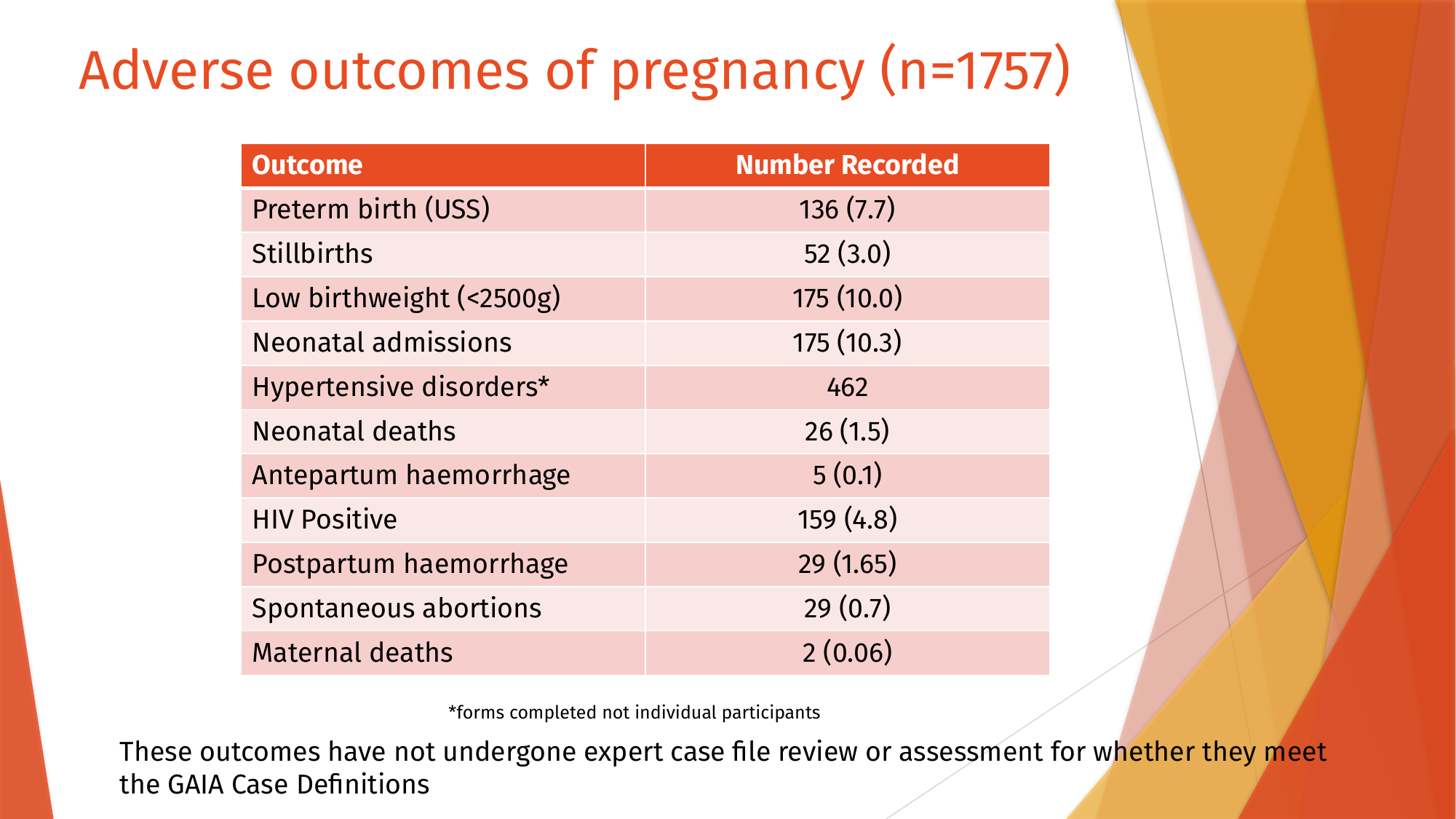

# Adverse outcomes of pregnancy (n=1757)
| Outcome | Number Recorded |
| --- | --- |
| Preterm birth (USS) | 136 (7.7) |
| Stillbirths | 52 (3.0) |
| Low birthweight (<2500g) | 175 (10.0) |
| Neonatal admissions | 175 (10.3) |
| Hypertensive disorders\* | 462 |
| Neonatal deaths | 26 (1.5) |
| Antepartum haemorrhage | 5 (0.1) |
| HIV Positive | 159 (4.8) |
| Postpartum haemorrhage | 29 (1.65) |
| Spontaneous abortions | 29 (0.7) |
| Maternal deaths | 2 (0.06) |
*forms completed not individual participants
These outcomes have not undergone expert case file review or assessment for whether they meet
the GAIA Case Definitions